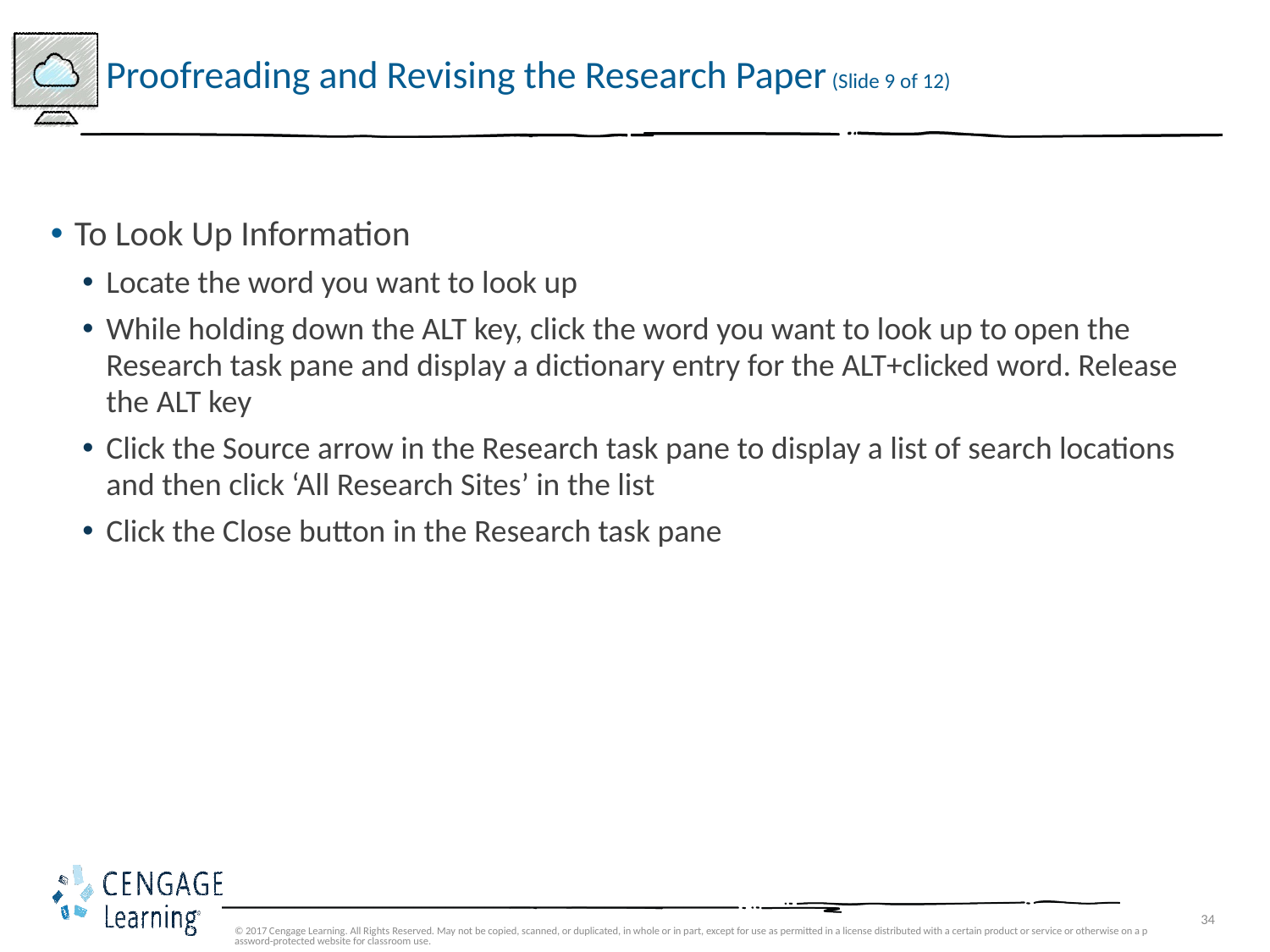

# Proofreading and Revising the Research Paper (Slide 9 of 12)
To Look Up Information
Locate the word you want to look up
While holding down the ALT key, click the word you want to look up to open the Research task pane and display a dictionary entry for the ALT+clicked word. Release the ALT key
Click the Source arrow in the Research task pane to display a list of search locations and then click ‘All Research Sites’ in the list
Click the Close button in the Research task pane
© 2017 Cengage Learning. All Rights Reserved. May not be copied, scanned, or duplicated, in whole or in part, except for use as permitted in a license distributed with a certain product or service or otherwise on a password-protected website for classroom use.